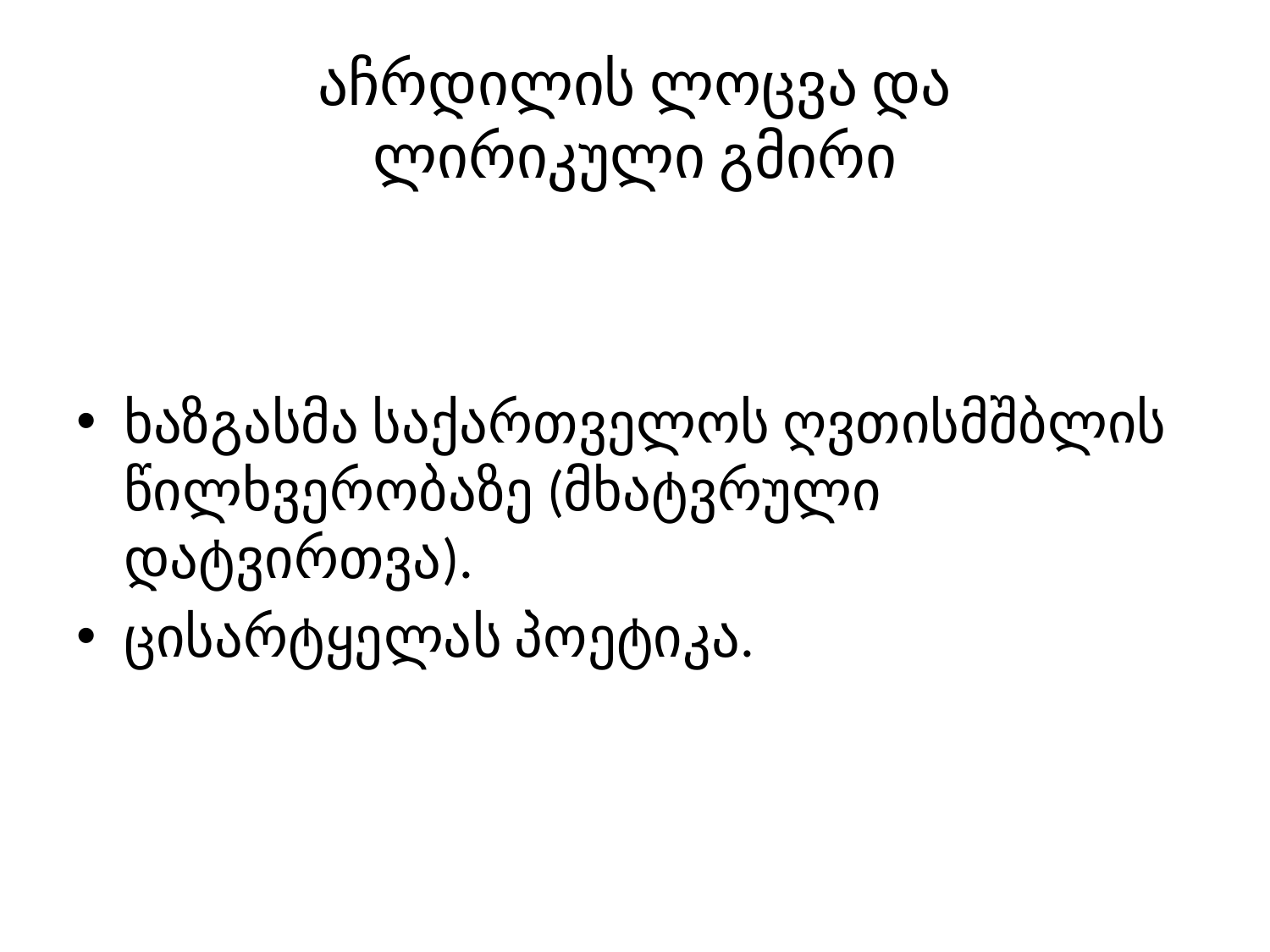

# აჩრდილის ლოცვა და ლირიკული გმირი

ხაზგასმა საქართველოს ღვთისმშბლის წილხვერობაზე (მხატვრული დატვირთვა).
ცისარტყელას პოეტიკა.